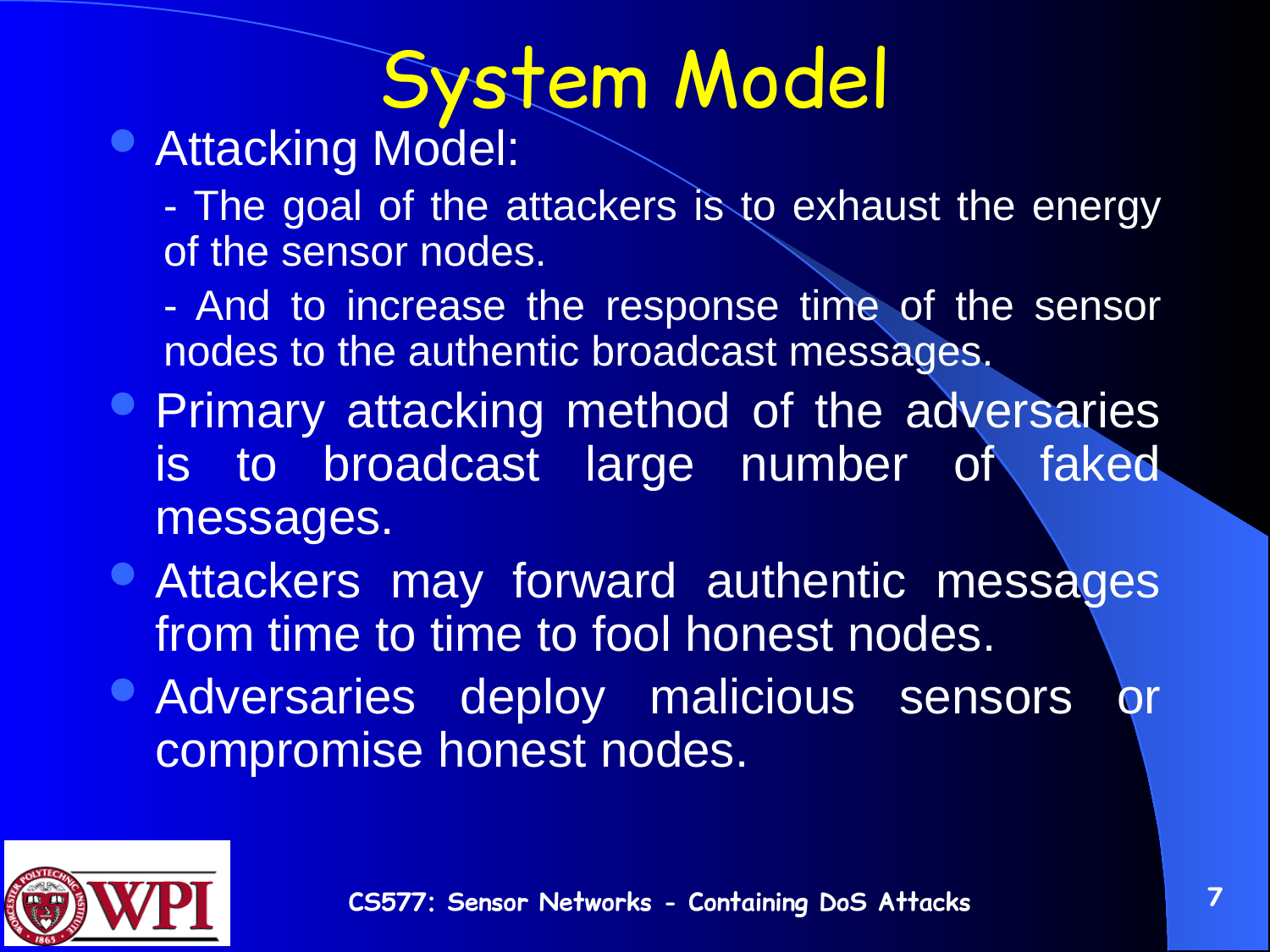

# System Model
Attacking Model:
- The goal of the attackers is to exhaust the energy of the sensor nodes.
- And to increase the response time of the sensor nodes to the authentic broadcast messages.
Primary attacking method of the adversaries is to broadcast large number of faked messages.
Attackers may forward authentic messages from time to time to fool honest nodes.
Adversaries deploy malicious sensors or compromise honest nodes.
7
CS577: Sensor Networks - Containing DoS Attacks